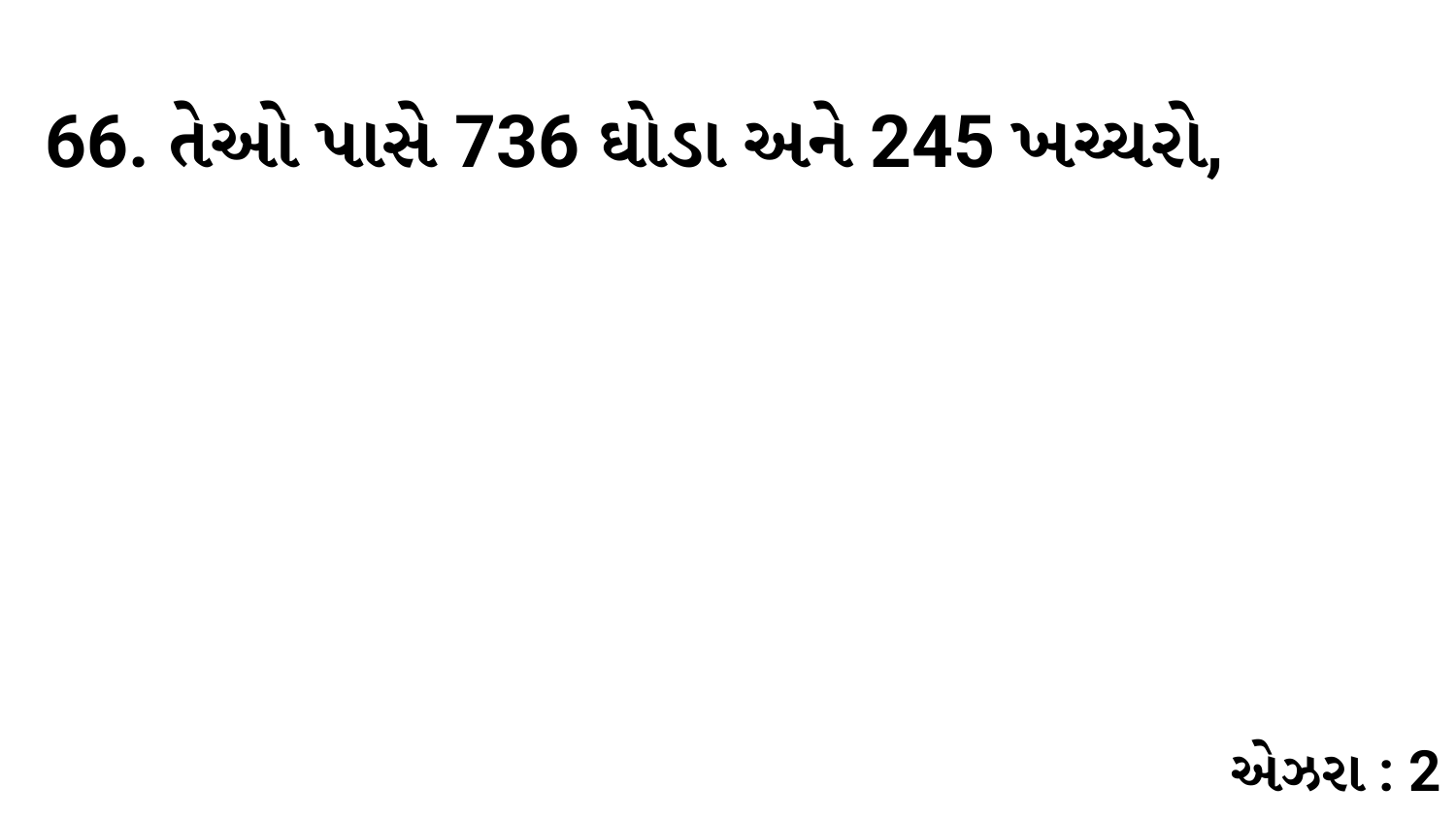

66. તેઓ પાસે 736 ઘોડા અને 245 ખચ્ચરો,
એઝરા : 2